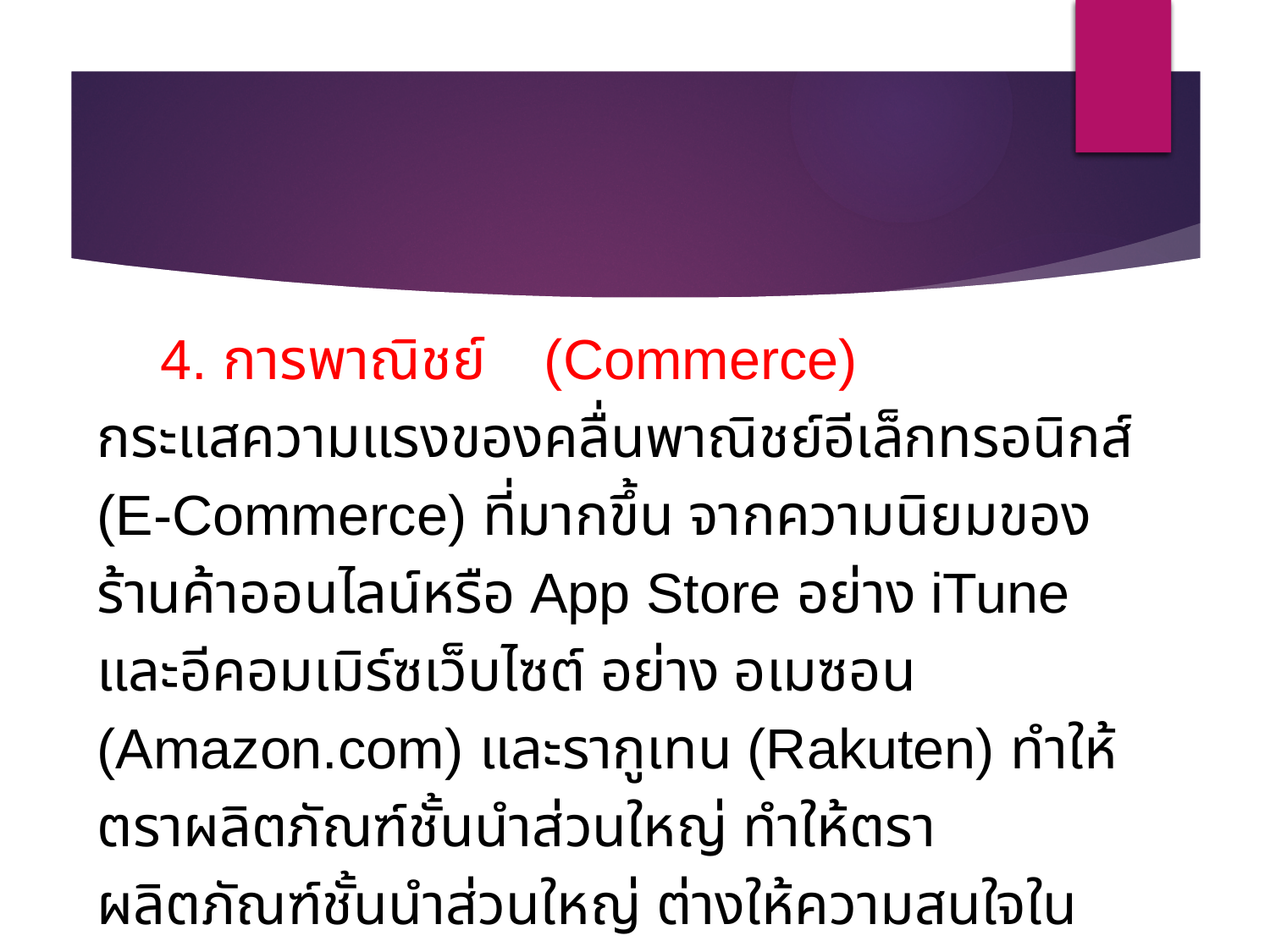

4. การพาณิชย์    (Commerce)           กระแสความแรงของคลื่นพาณิชย์อีเล็กทรอนิกส์ (E-Commerce) ที่มากขึ้น จากความนิยมของร้านค้าออนไลน์หรือ App Store อย่าง iTune  และอีคอมเมิร์ซเว็บไซต์ อย่าง อเมซอน (Amazon.com) และรากูเทน (Rakuten) ทำให้ตราผลิตภัณฑ์ชั้นนำส่วนใหญ่ ทำให้ตราผลิตภัณฑ์ชั้นนำส่วนใหญ่ ต่างให้ความสนใจในการใช้ประโยชน์จากพาณิชย์อีเล็กทรอนิกส์ รวมทั้งE-Commerce Website อย่าง วอลมารท ดอท คอม (Walmart.com) หรือดรักสโตร์ ดอท คอม (Drugstore.com)